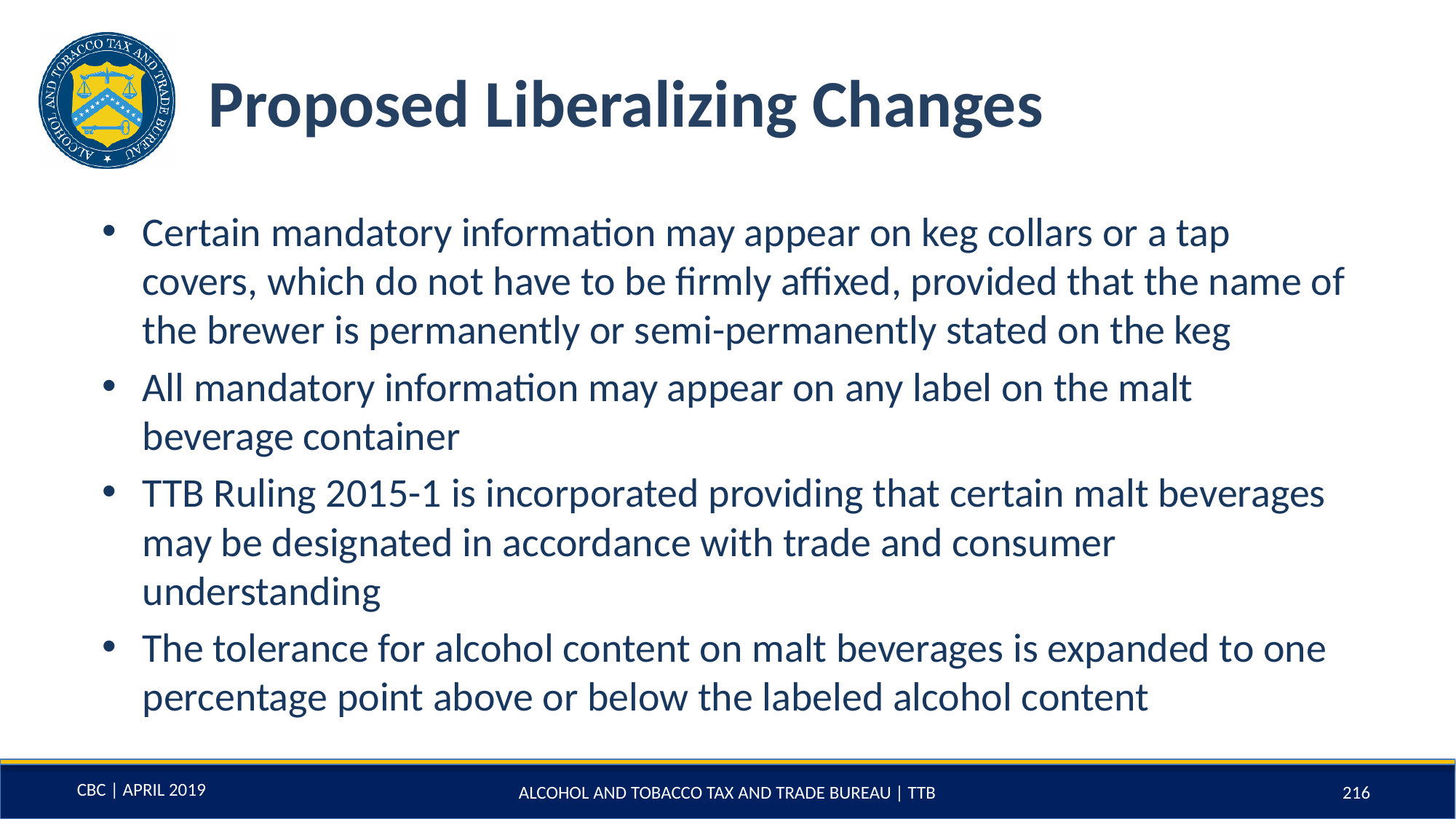

# Proposed Liberalizing Changes
Certain mandatory information may appear on keg collars or a tap covers, which do not have to be firmly affixed, provided that the name of the brewer is permanently or semi-permanently stated on the keg
All mandatory information may appear on any label on the malt beverage container
TTB Ruling 2015-1 is incorporated providing that certain malt beverages may be designated in accordance with trade and consumer understanding
The tolerance for alcohol content on malt beverages is expanded to one percentage point above or below the labeled alcohol content
ALCOHOL AND TOBACCO TAX AND TRADE BUREAU | TTB
216